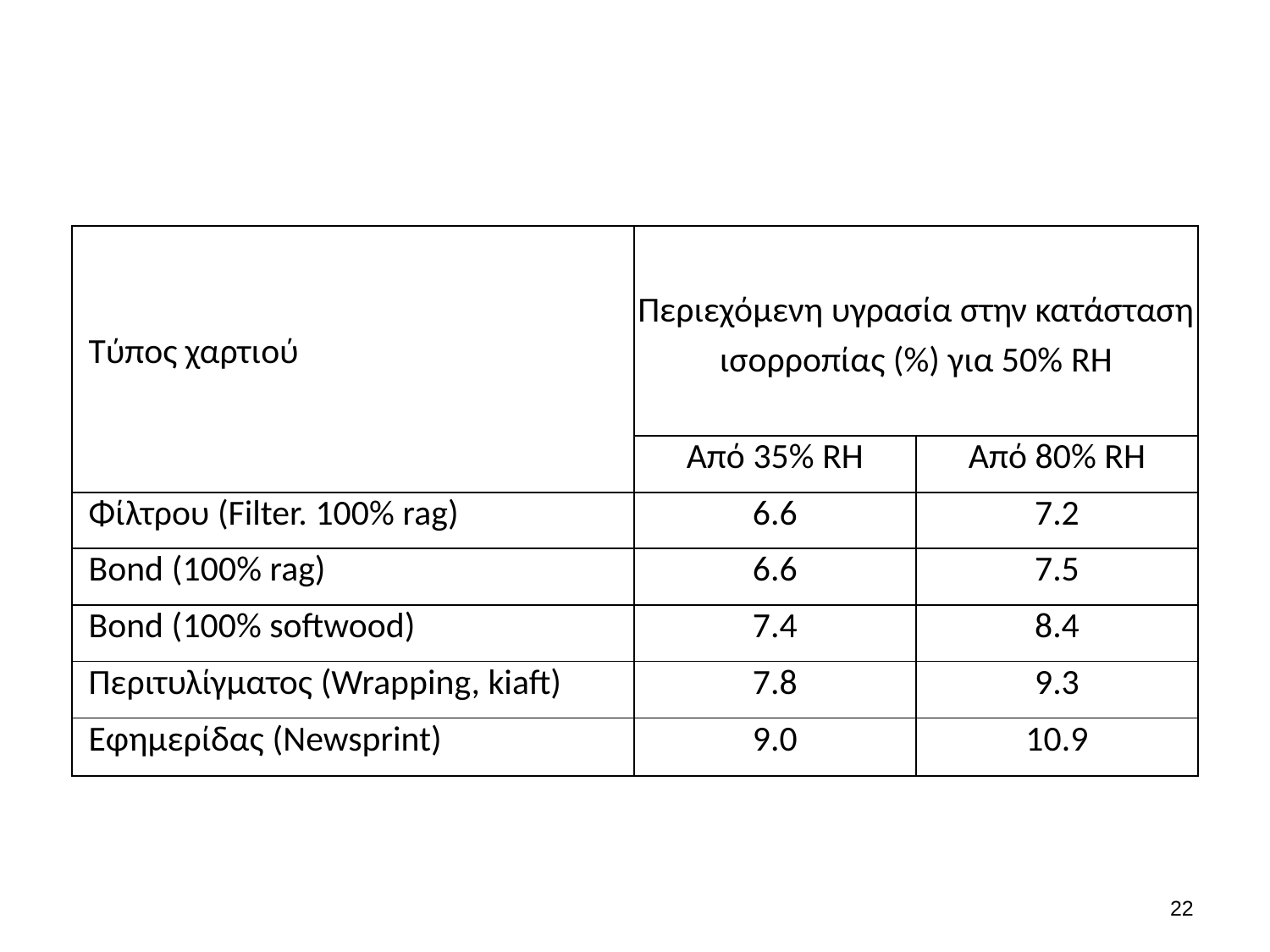

#
| Τύπος χαρτιού | Περιεχόμενη υγρασία στην κατάσταση ισορροπίας (%) για 50% RH |  |
| --- | --- | --- |
|  | Από 35% RH | Από 80% RH |
| Φίλτρου (Filter. 100% rag) | 6.6 | 7.2 |
| Bond (100% rag) | 6.6 | 7.5 |
| Bond (100% softwood) | 7.4 | 8.4 |
| Περιτυλίγματος (Wrapping, kiaft) | 7.8 | 9.3 |
| Εφημερίδας (Newsprint) | 9.0 | 10.9 |

22